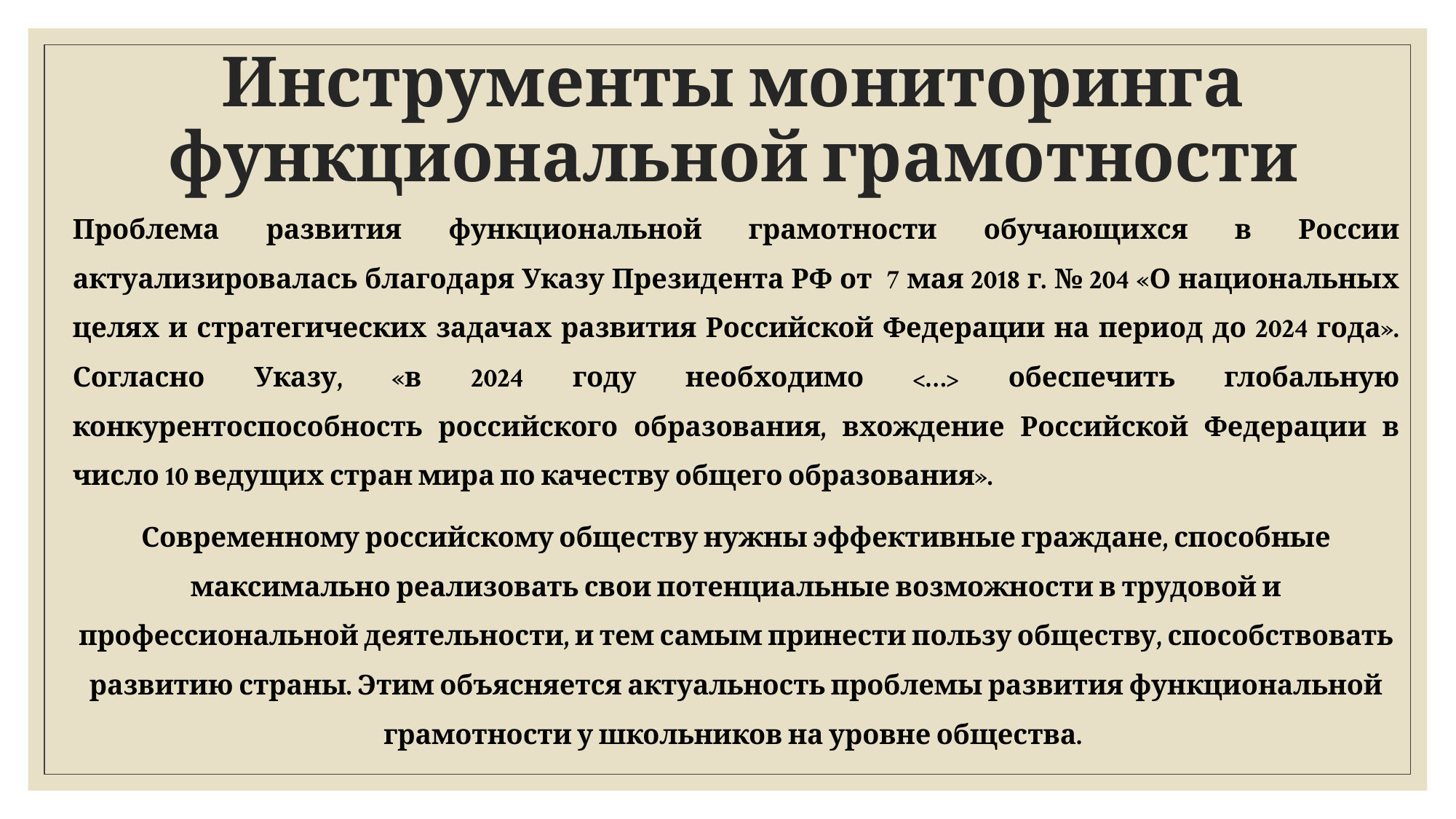

# Инструменты мониторинга функциональной грамотности
Проблема развития функциональной грамотности обучающихся в России актуализировалась благодаря Указу Президента РФ от  7 мая 2018 г. № 204 «О национальных целях и стратегических задачах развития Российской Федерации на период до 2024 года». Согласно Указу, «в 2024 году необходимо <…> обеспечить глобальную конкурентоспособность российского образования, вхождение Российской Федерации в число 10 ведущих стран мира по качеству общего образования».
Современному российскому обществу нужны эффективные граждане, способные максимально реализовать свои потенциальные возможности в трудовой и профессиональной деятельности, и тем самым принести пользу обществу, способствовать развитию страны. Этим объясняется актуальность проблемы развития функциональной грамотности у школьников на уровне общества.